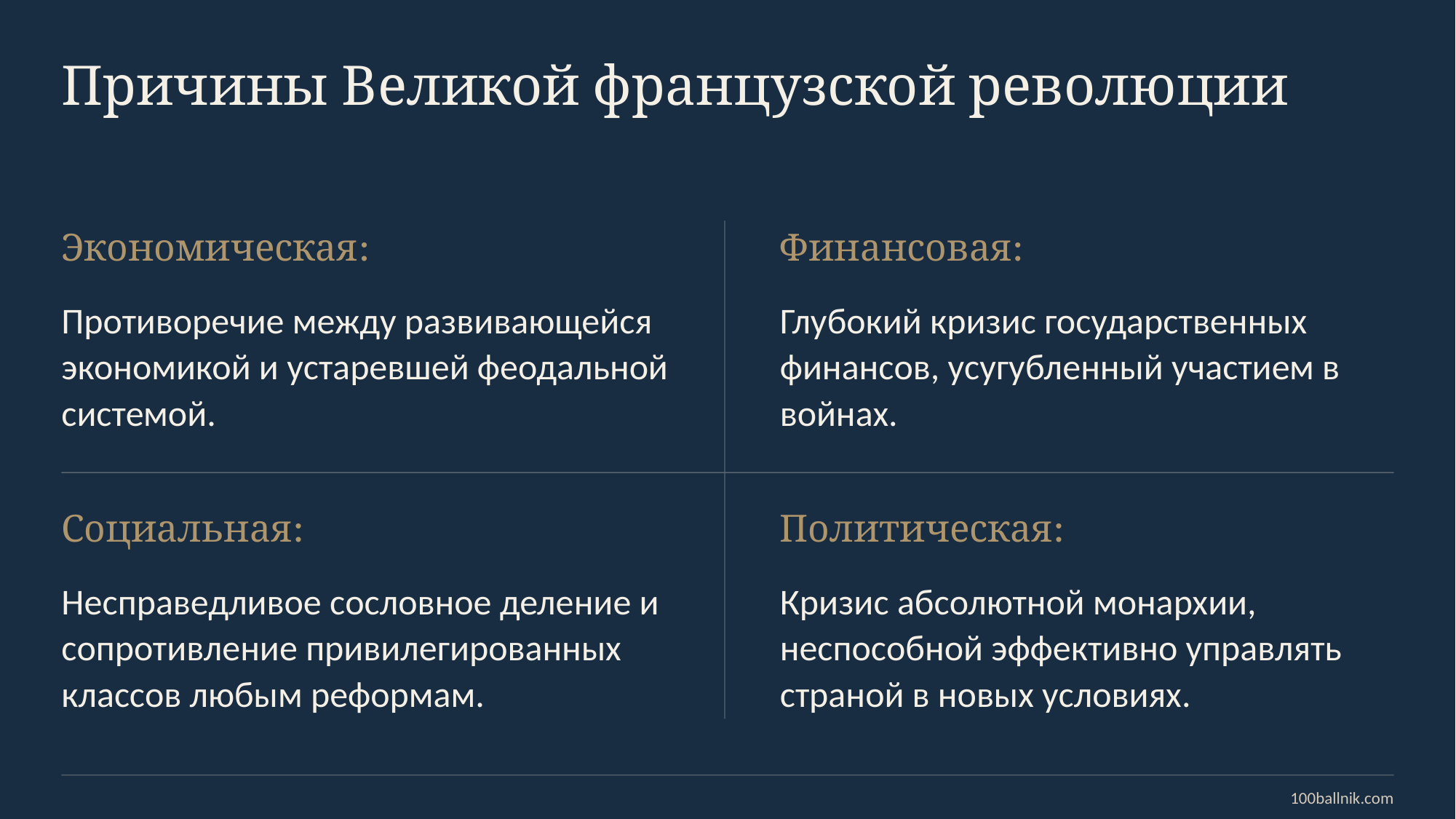

Причины Великой французской революции
Экономическая:

Финансовая:
Противоречие между развивающейся экономикой и устаревшей феодальной системой.
Глубокий кризис государственных финансов, усугубленный участием в войнах.

Социальная:
Политическая:
Несправедливое сословное деление и сопротивление привилегированных классов любым реформам.
Кризис абсолютной монархии, неспособной эффективно управлять страной в новых условиях.

100ballnik.com